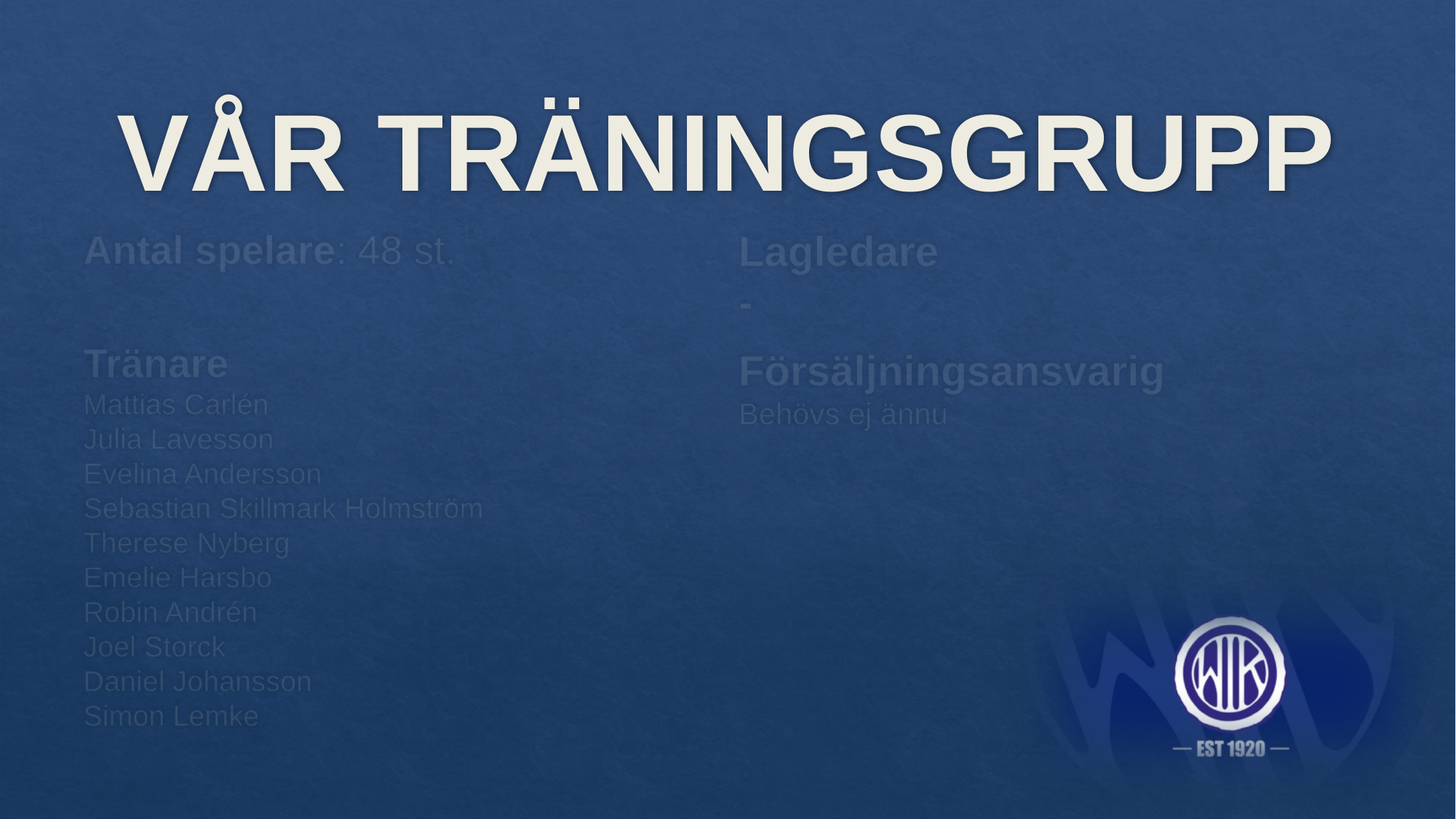

# VÅR TRÄNINGSGRUPP
Antal spelare: 48 st.
Tränare
Mattias Carlén
Julia Lavesson
Evelina Andersson
Sebastian Skillmark Holmström
Therese Nyberg
Emelie Harsbo
Robin Andrén
Joel Storck
Daniel Johansson
Simon Lemke
Lagledare
-
Försäljningsansvarig
Behövs ej ännu